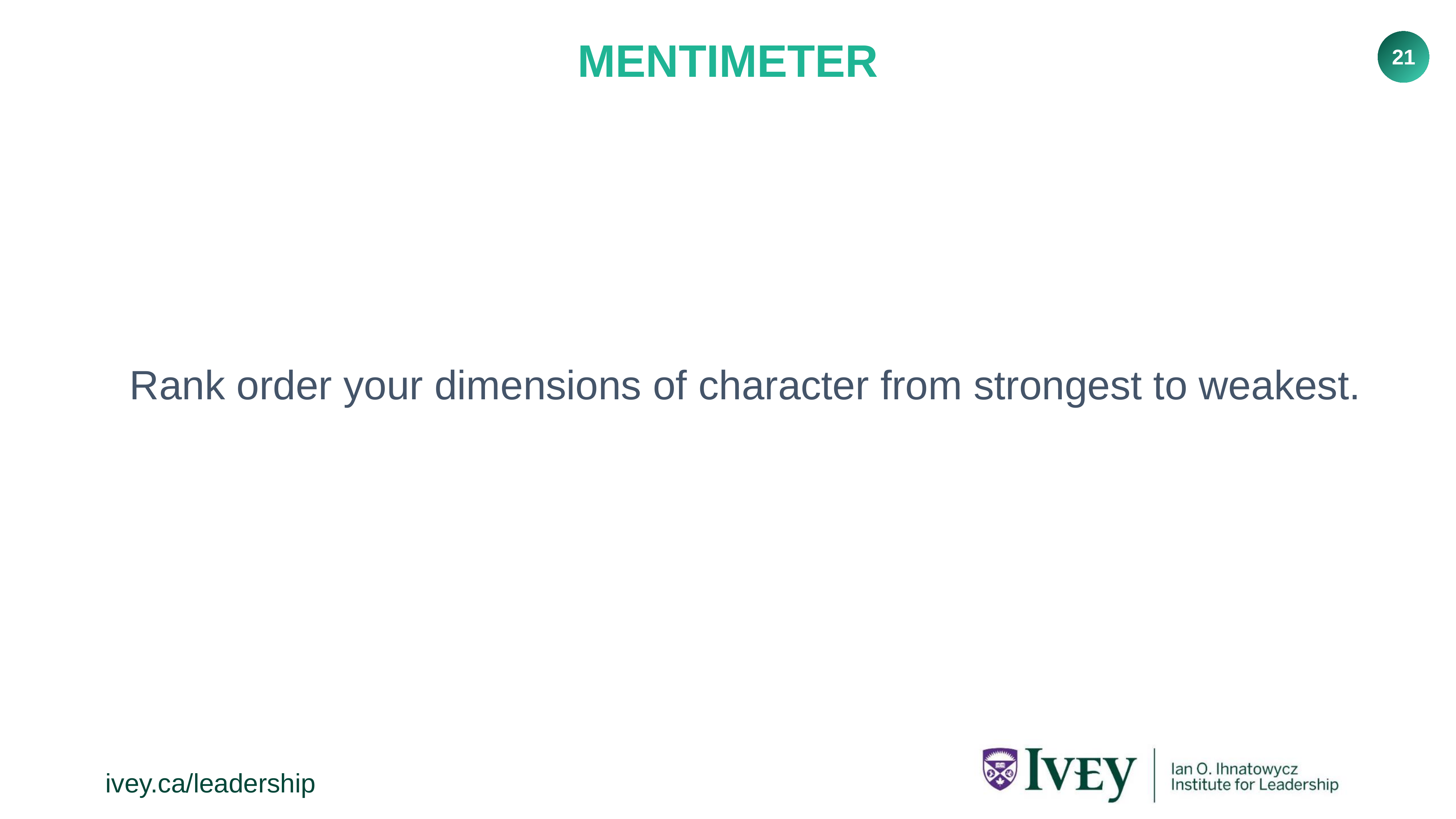

MENTIMETER
Rank order your dimensions of character from strongest to weakest.